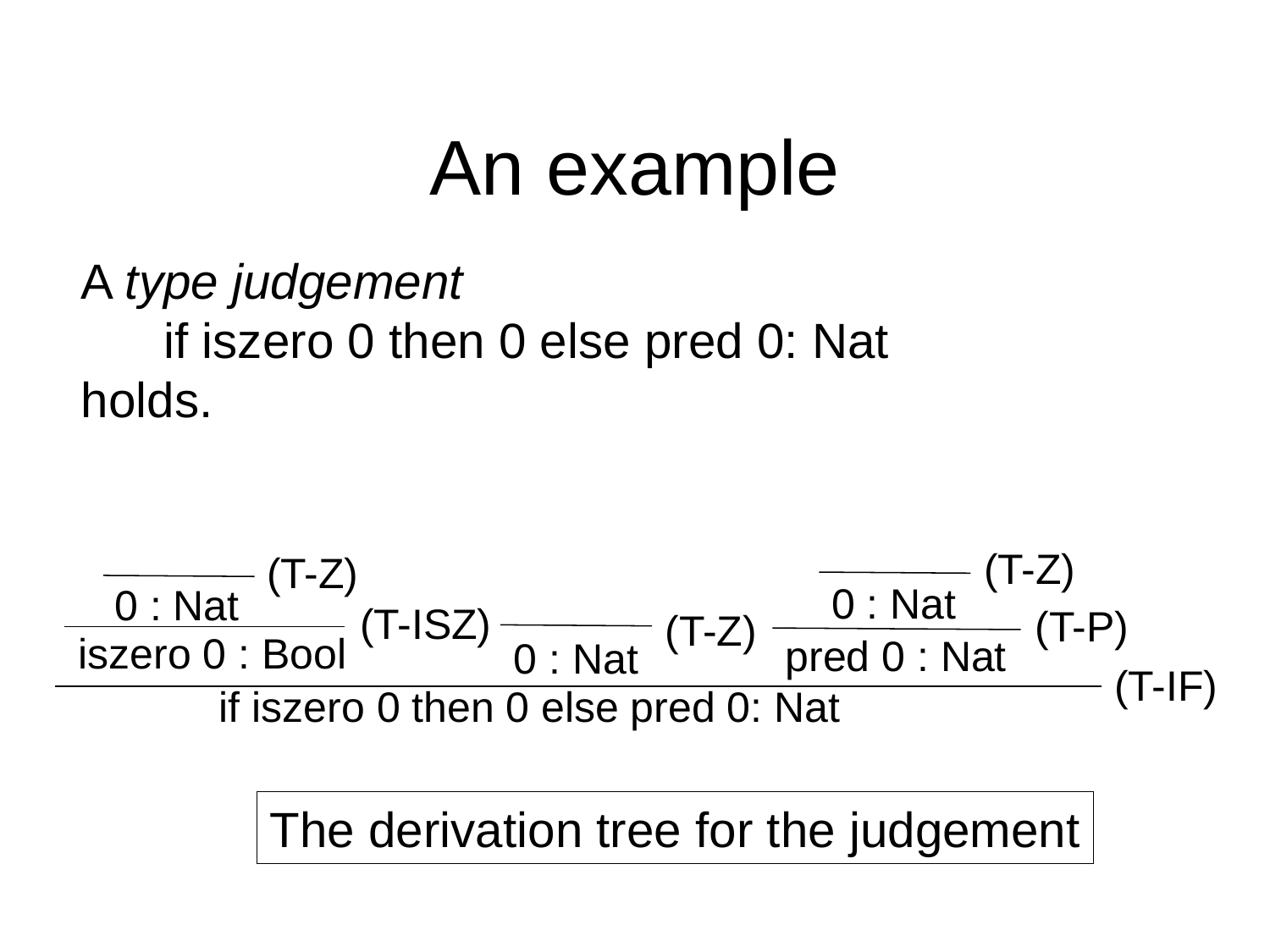

# An example
A type judgement
      if iszero 0 then 0 else pred 0: Nat
holds.
(T-Z)
(T-Z)
0 : Nat
0 : Nat
(T-ISZ)
(T-P)
(T-Z)
iszero 0 : Bool
pred 0 : Nat
0 : Nat
(T-IF)
 if iszero 0 then 0 else pred 0: Nat
The derivation tree for the judgement